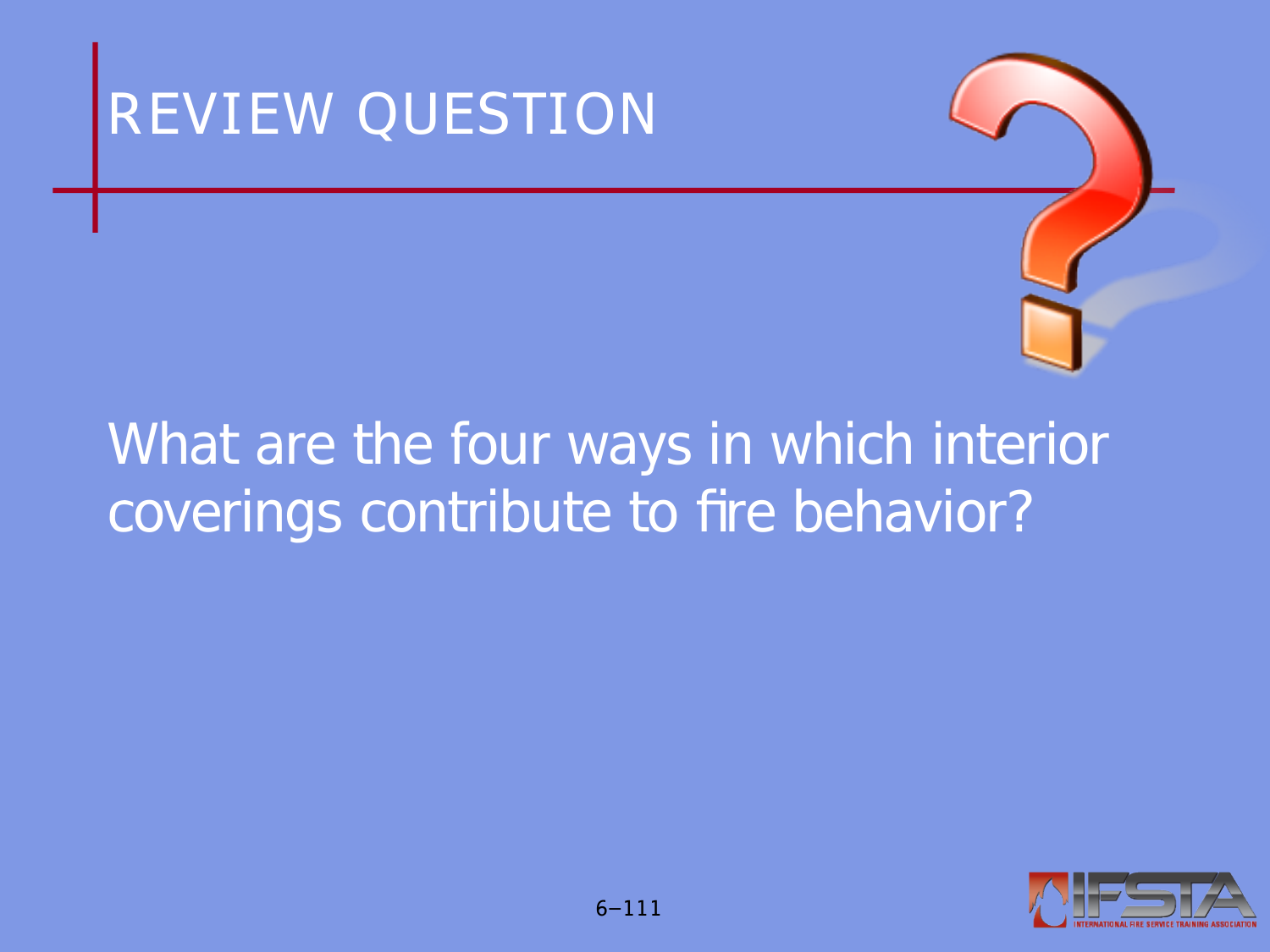

# REVIEW QUESTION

What are the four ways in which interior coverings contribute to fire behavior?
6–111